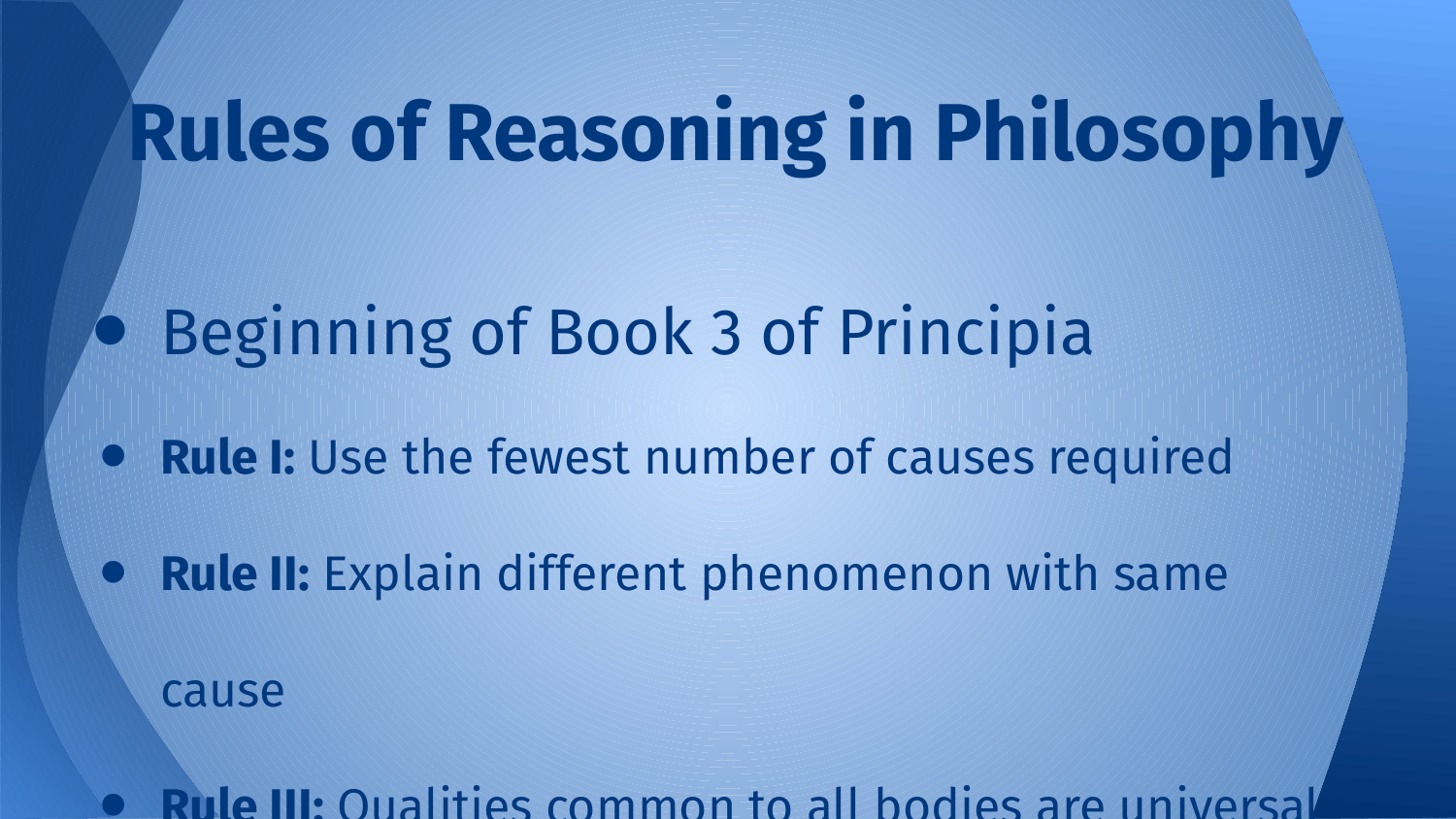

# Rules of Reasoning in Philosophy
Beginning of Book 3 of Principia
Rule I: Use the fewest number of causes required
Rule II: Explain different phenomenon with same cause
Rule III: Qualities common to all bodies are universal
Rule IV: Induced theories are true until refuted